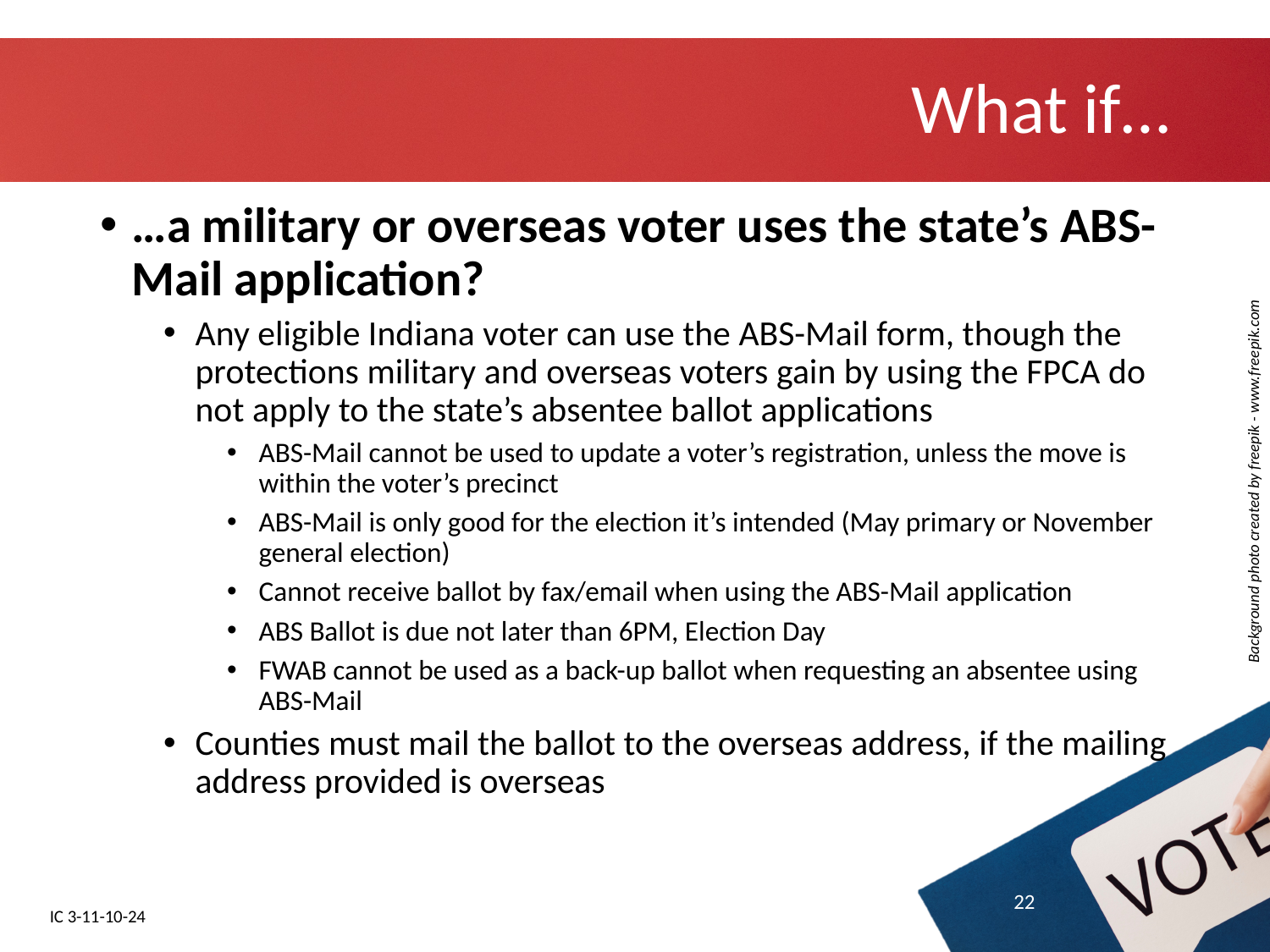

# What if…
…a military or overseas voter uses the state’s ABS-Mail application?
Any eligible Indiana voter can use the ABS-Mail form, though the protections military and overseas voters gain by using the FPCA do not apply to the state’s absentee ballot applications
ABS-Mail cannot be used to update a voter’s registration, unless the move is within the voter’s precinct
ABS-Mail is only good for the election it’s intended (May primary or November general election)
Cannot receive ballot by fax/email when using the ABS-Mail application
ABS Ballot is due not later than 6PM, Election Day
FWAB cannot be used as a back-up ballot when requesting an absentee using ABS-Mail
Counties must mail the ballot to the overseas address, if the mailing address provided is overseas

22
IC 3-11-10-24